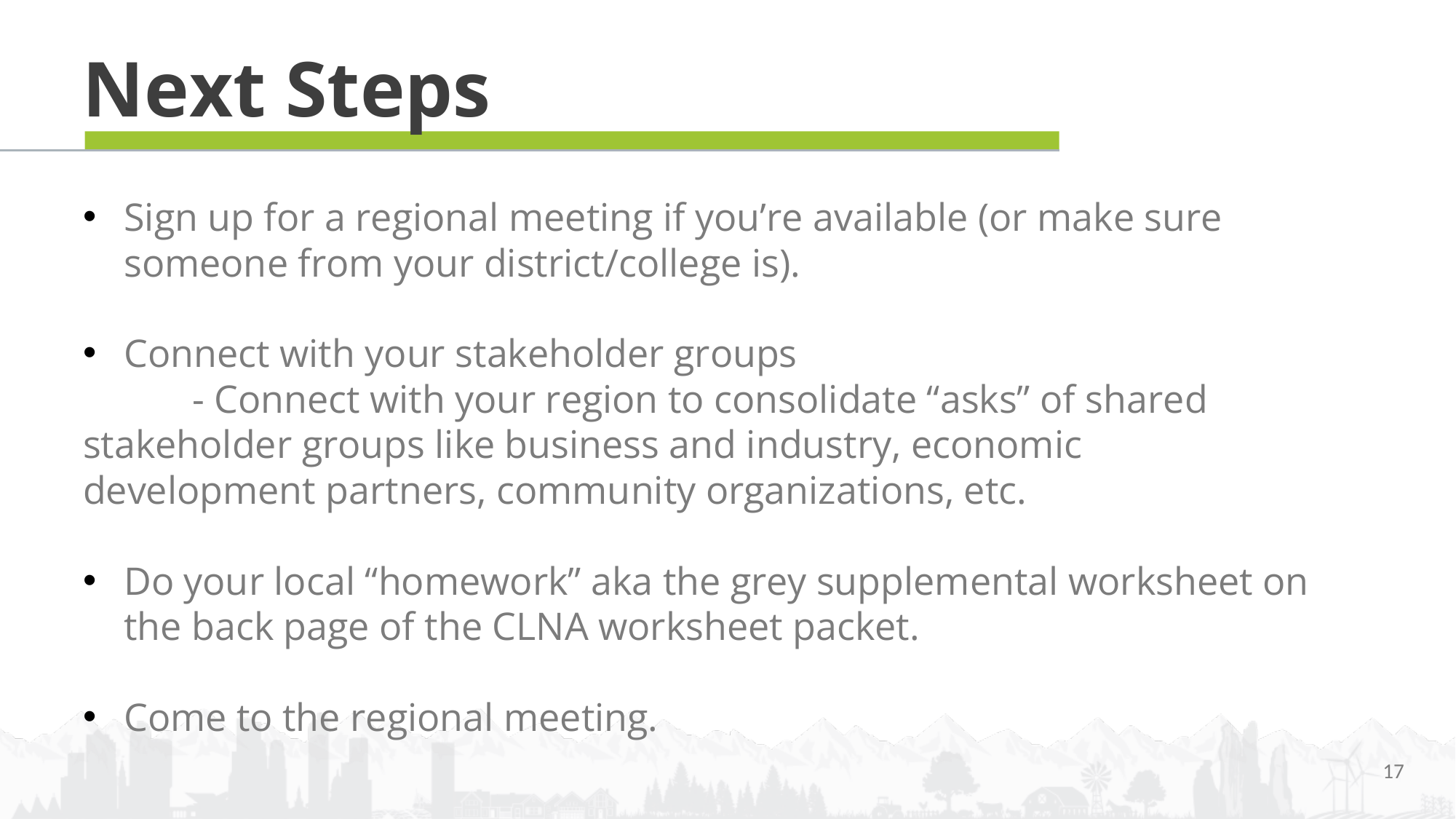

Next Steps
Sign up for a regional meeting if you’re available (or make sure someone from your district/college is).

Connect with your stakeholder groups
	- Connect with your region to consolidate “asks” of shared 	stakeholder groups like business and industry, economic 	development partners, community organizations, etc.

Do your local “homework” aka the grey supplemental worksheet on the back page of the CLNA worksheet packet.

Come to the regional meeting.